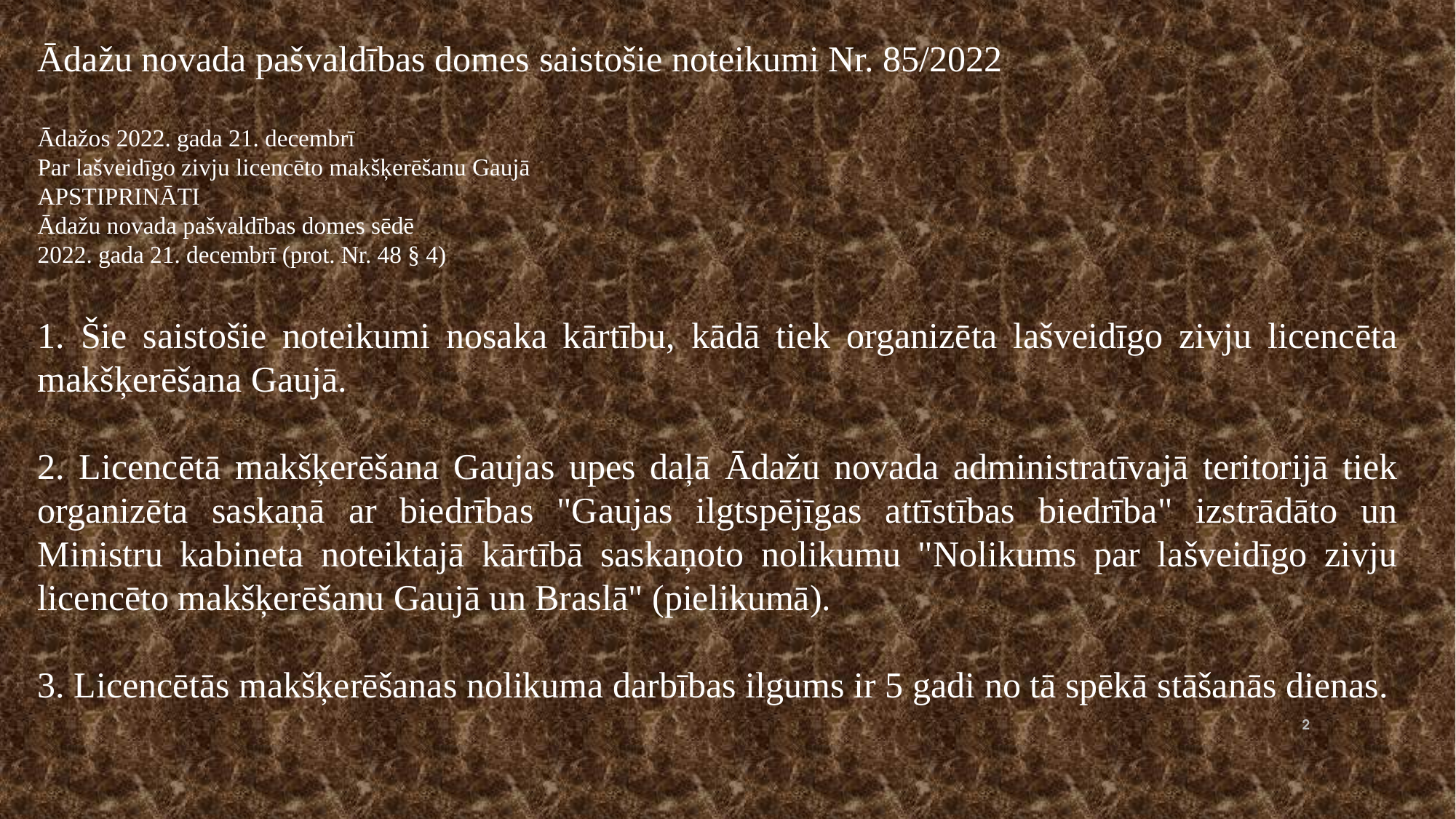

Ādažu novada pašvaldības domes saistošie noteikumi Nr. 85/2022

Ādažos 2022. gada 21. decembrī
Par lašveidīgo zivju licencēto makšķerēšanu Gaujā
APSTIPRINĀTI
Ādažu novada pašvaldības domes sēdē
2022. gada 21. decembrī (prot. Nr. 48 § 4)

1. Šie saistošie noteikumi nosaka kārtību, kādā tiek organizēta lašveidīgo zivju licencēta makšķerēšana Gaujā.

2. Licencētā makšķerēšana Gaujas upes daļā Ādažu novada administratīvajā teritorijā tiek organizēta saskaņā ar biedrības "Gaujas ilgtspējīgas attīstības biedrība" izstrādāto un Ministru kabineta noteiktajā kārtībā saskaņoto nolikumu "Nolikums par lašveidīgo zivju licencēto makšķerēšanu Gaujā un Braslā" (pielikumā).

3. Licencētās makšķerēšanas nolikuma darbības ilgums ir 5 gadi no tā spēkā stāšanās dienas.

2